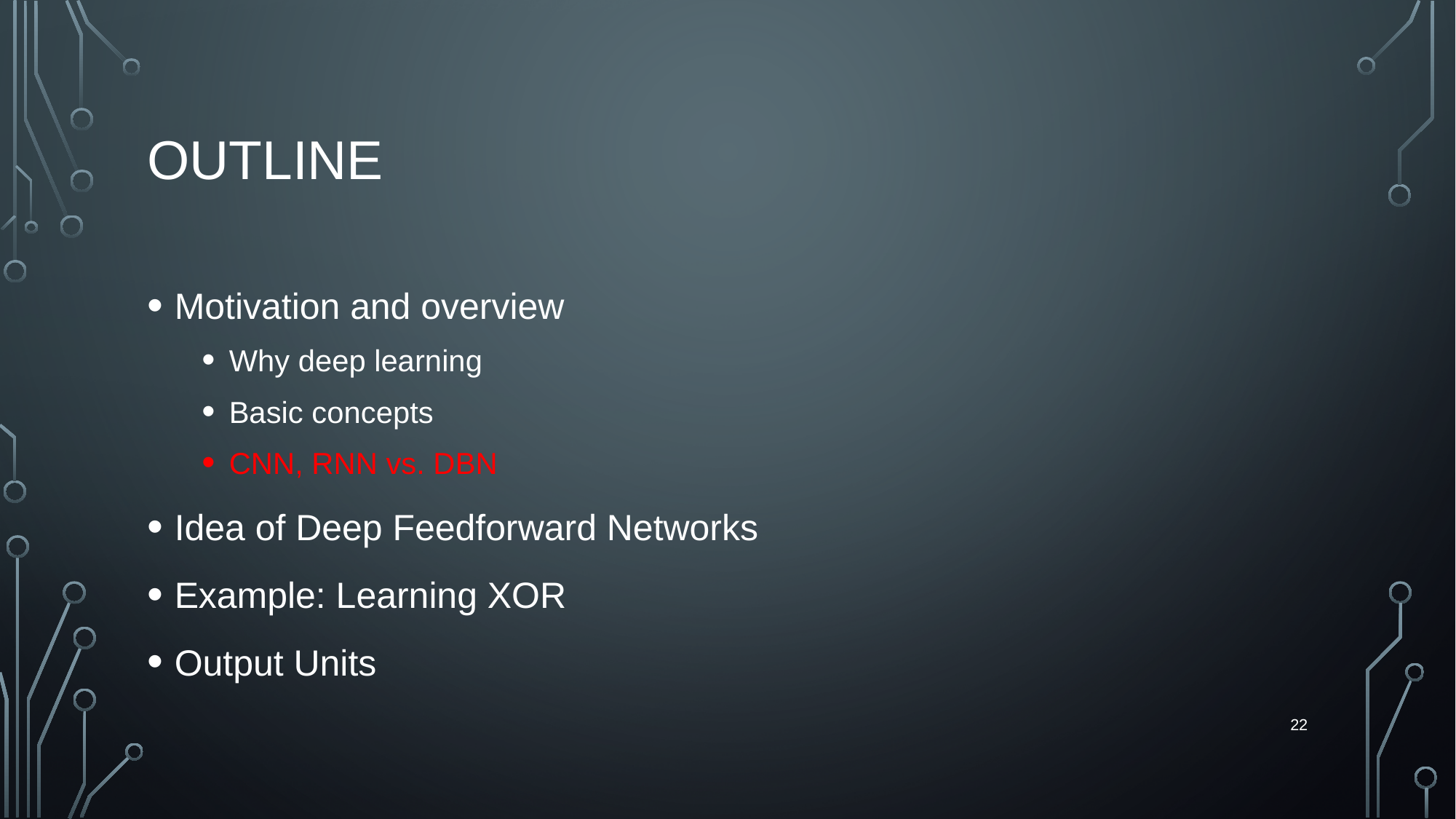

# outline
Motivation and overview
Why deep learning
Basic concepts
CNN, RNN vs. DBN
Idea of Deep Feedforward Networks
Example: Learning XOR
Output Units

22